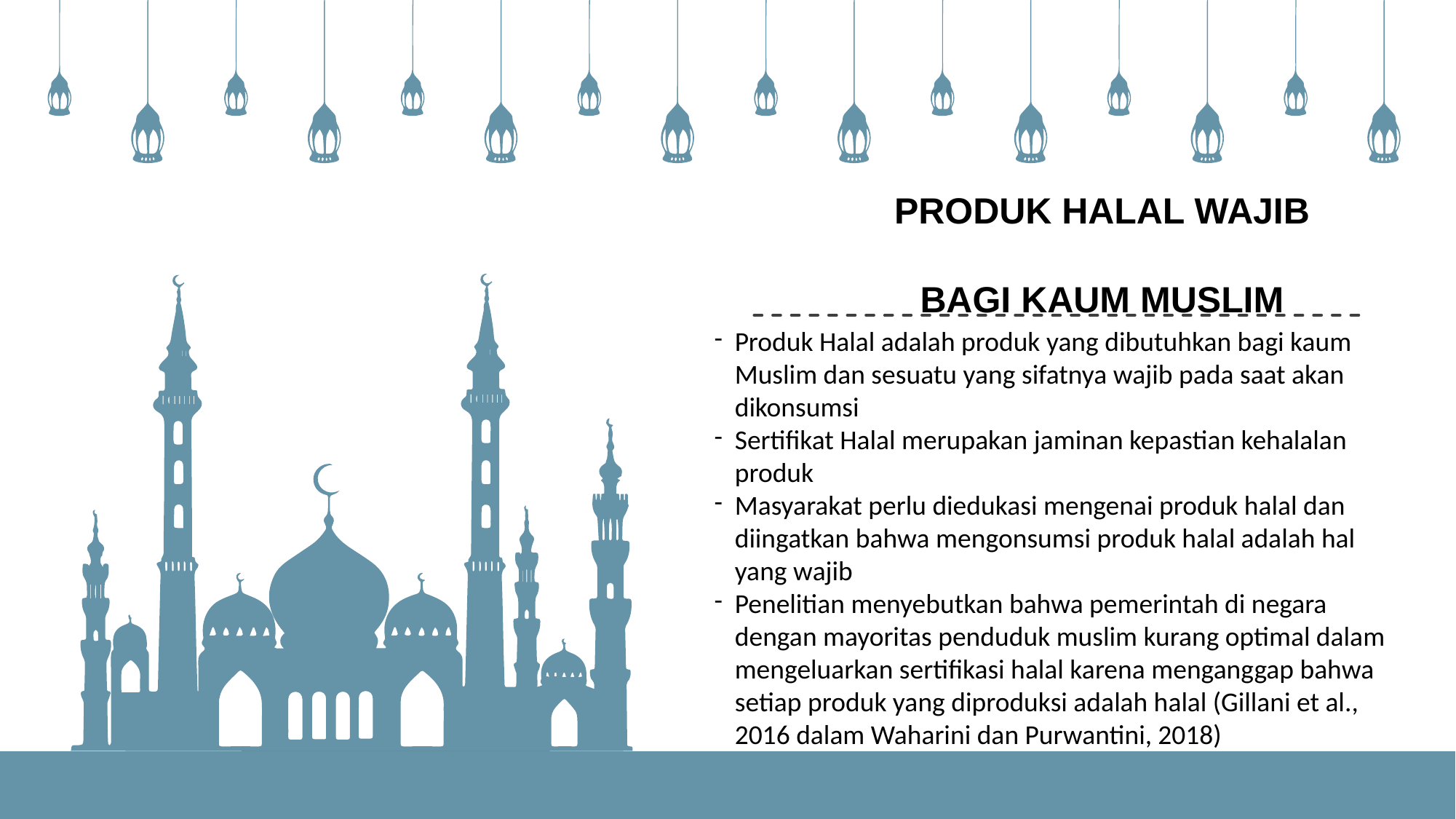

PRODUK HALAL WAJIB BAGI KAUM MUSLIM

Produk Halal adalah produk yang dibutuhkan bagi kaum Muslim dan sesuatu yang sifatnya wajib pada saat akan dikonsumsi
Sertifikat Halal merupakan jaminan kepastian kehalalan produk
Masyarakat perlu diedukasi mengenai produk halal dan diingatkan bahwa mengonsumsi produk halal adalah hal yang wajib
Penelitian menyebutkan bahwa pemerintah di negara dengan mayoritas penduduk muslim kurang optimal dalam mengeluarkan sertifikasi halal karena menganggap bahwa setiap produk yang diproduksi adalah halal (Gillani et al., 2016 dalam Waharini dan Purwantini, 2018)